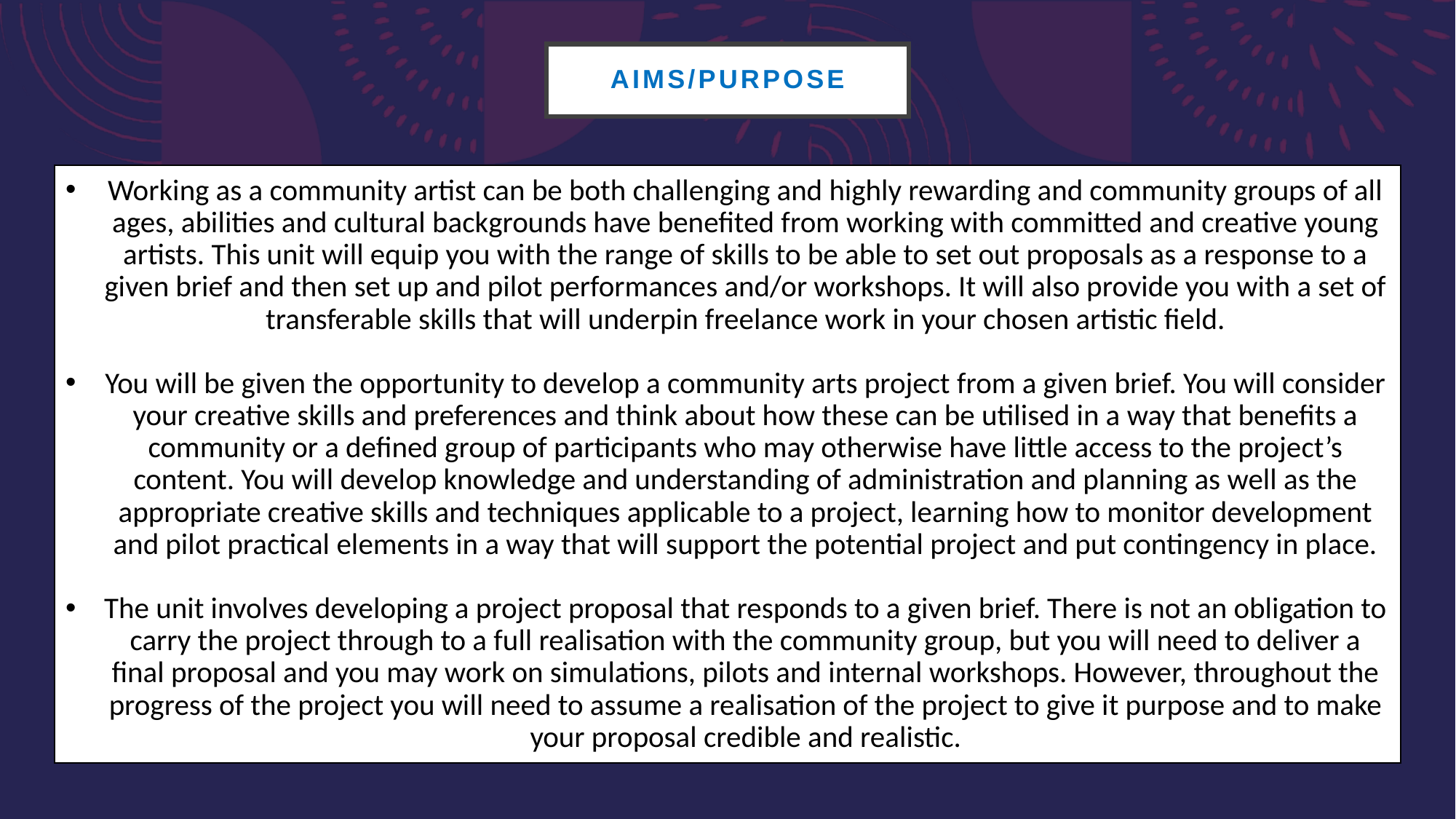

Aims/Purpose
Working as a community artist can be both challenging and highly rewarding and community groups of all ages, abilities and cultural backgrounds have benefited from working with committed and creative young artists. This unit will equip you with the range of skills to be able to set out proposals as a response to a given brief and then set up and pilot performances and/or workshops. It will also provide you with a set of transferable skills that will underpin freelance work in your chosen artistic field.

You will be given the opportunity to develop a community arts project from a given brief. You will consider your creative skills and preferences and think about how these can be utilised in a way that benefits a community or a defined group of participants who may otherwise have little access to the project’s content. You will develop knowledge and understanding of administration and planning as well as the appropriate creative skills and techniques applicable to a project, learning how to monitor development and pilot practical elements in a way that will support the potential project and put contingency in place.

The unit involves developing a project proposal that responds to a given brief. There is not an obligation to carry the project through to a full realisation with the community group, but you will need to deliver a final proposal and you may work on simulations, pilots and internal workshops. However, throughout the progress of the project you will need to assume a realisation of the project to give it purpose and to make your proposal credible and realistic.